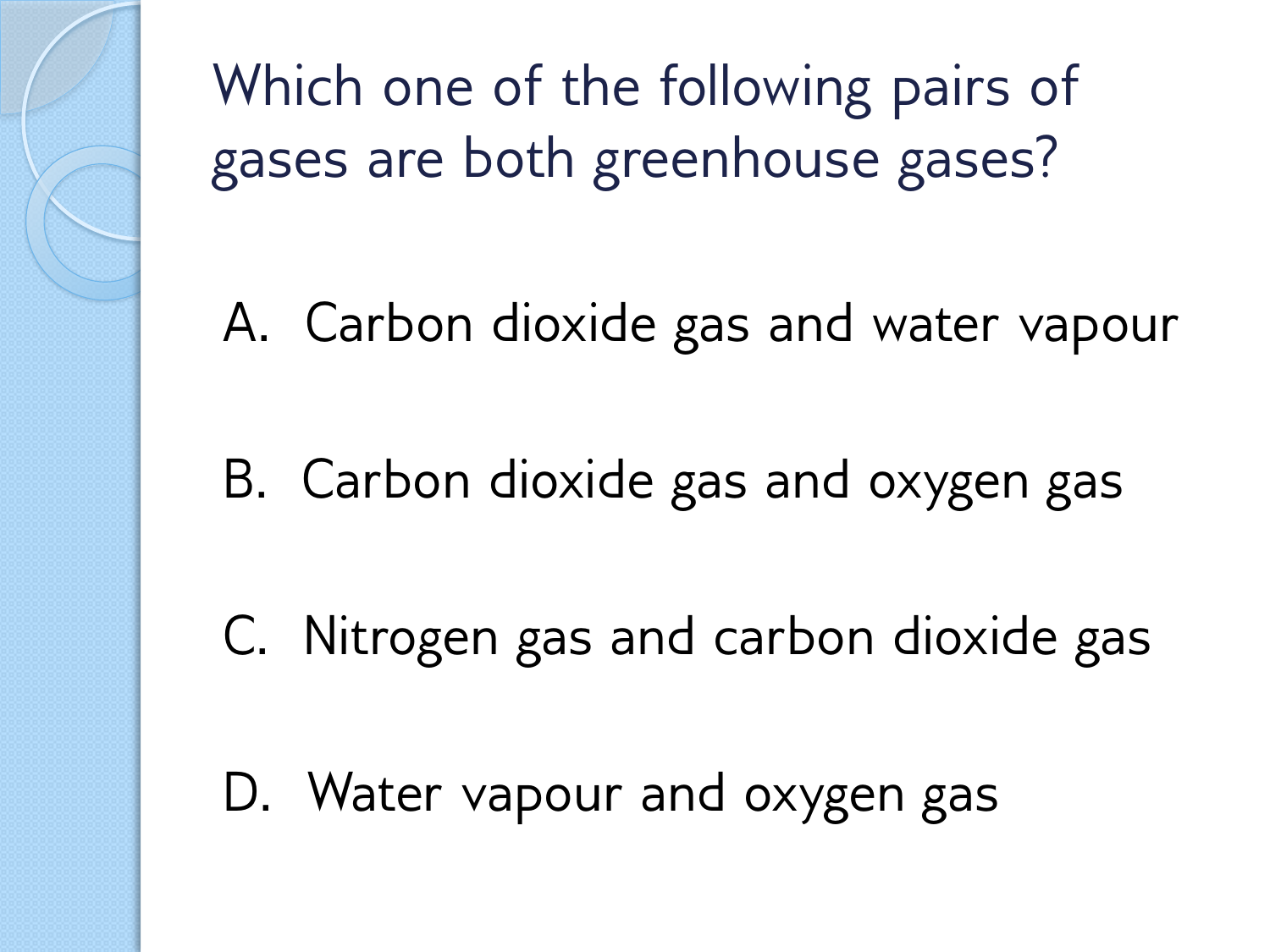

# Which one of the following pairs of gases are both greenhouse gases?

A.  Carbon dioxide gas and water vapour

B.  Carbon dioxide gas and oxygen gas

C.  Nitrogen gas and carbon dioxide gas

D.  Water vapour and oxygen gas